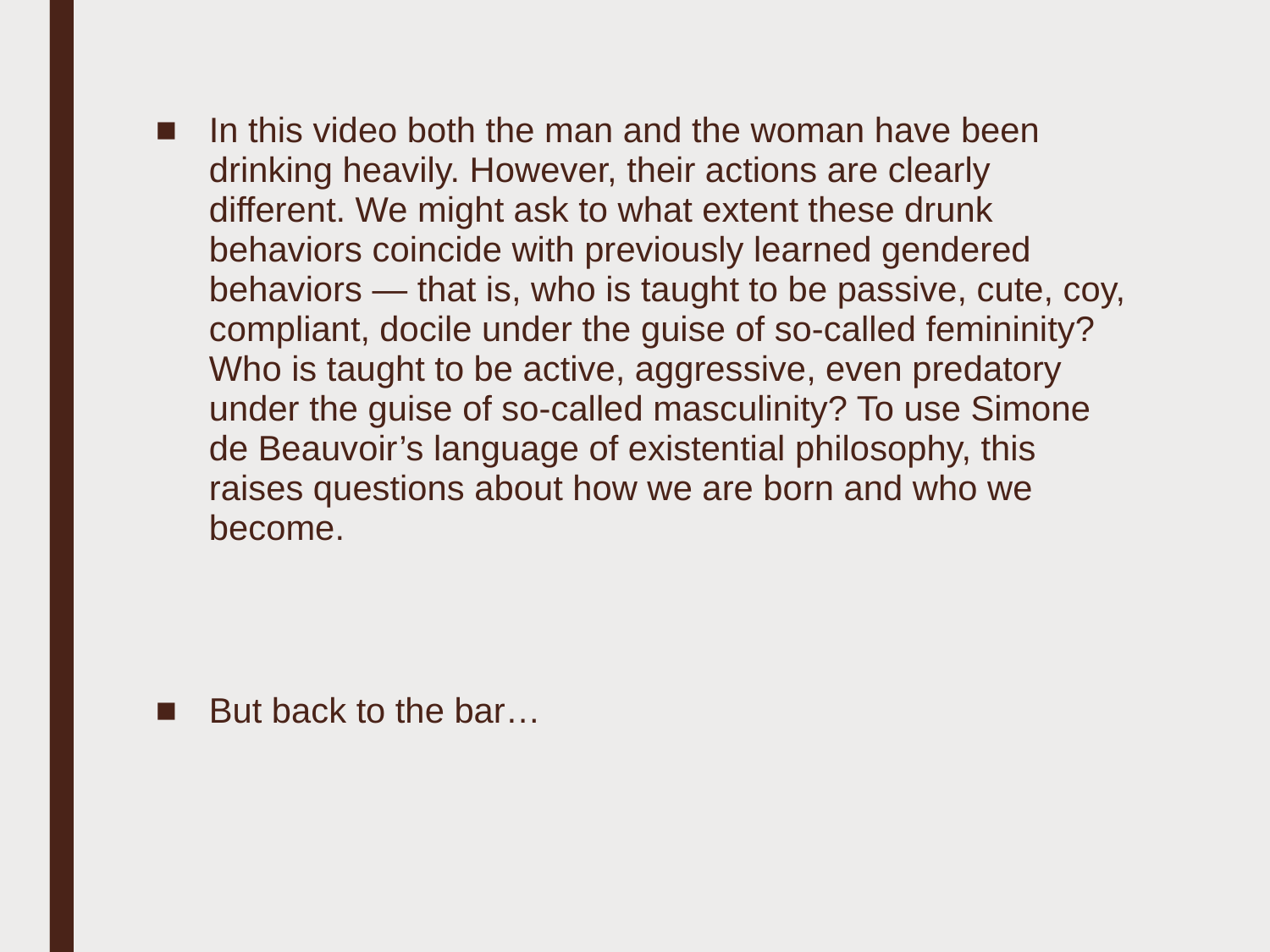

In this video both the man and the woman have been drinking heavily. However, their actions are clearly different. We might ask to what extent these drunk behaviors coincide with previously learned gendered behaviors — that is, who is taught to be passive, cute, coy, compliant, docile under the guise of so-called femininity? Who is taught to be active, aggressive, even predatory under the guise of so-called masculinity? To use Simone de Beauvoir’s language of existential philosophy, this raises questions about how we are born and who we become.

But back to the bar…